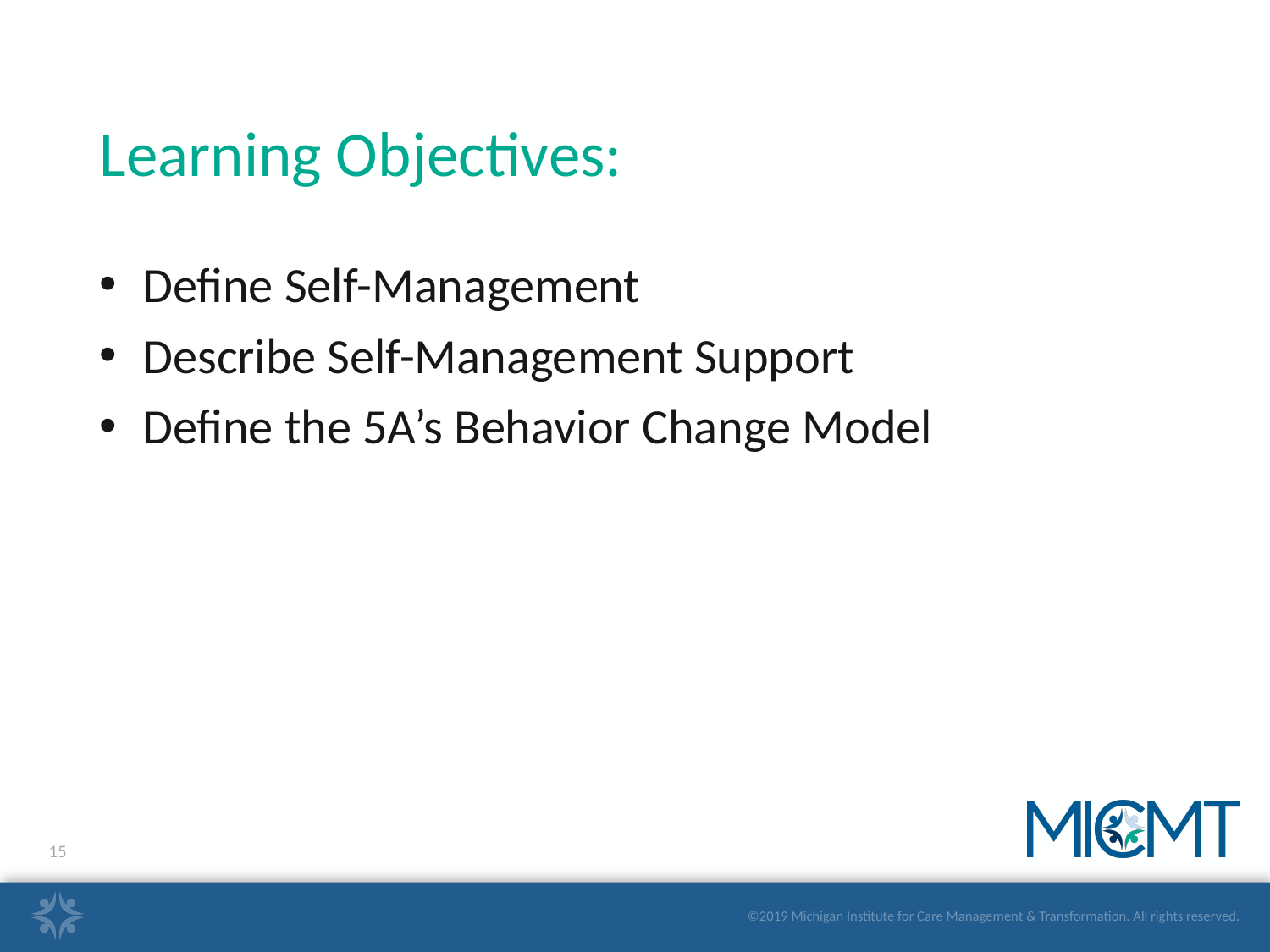

# Learning Objectives:
 Define Self-Management
 Describe Self-Management Support
 Define the 5A’s Behavior Change Model